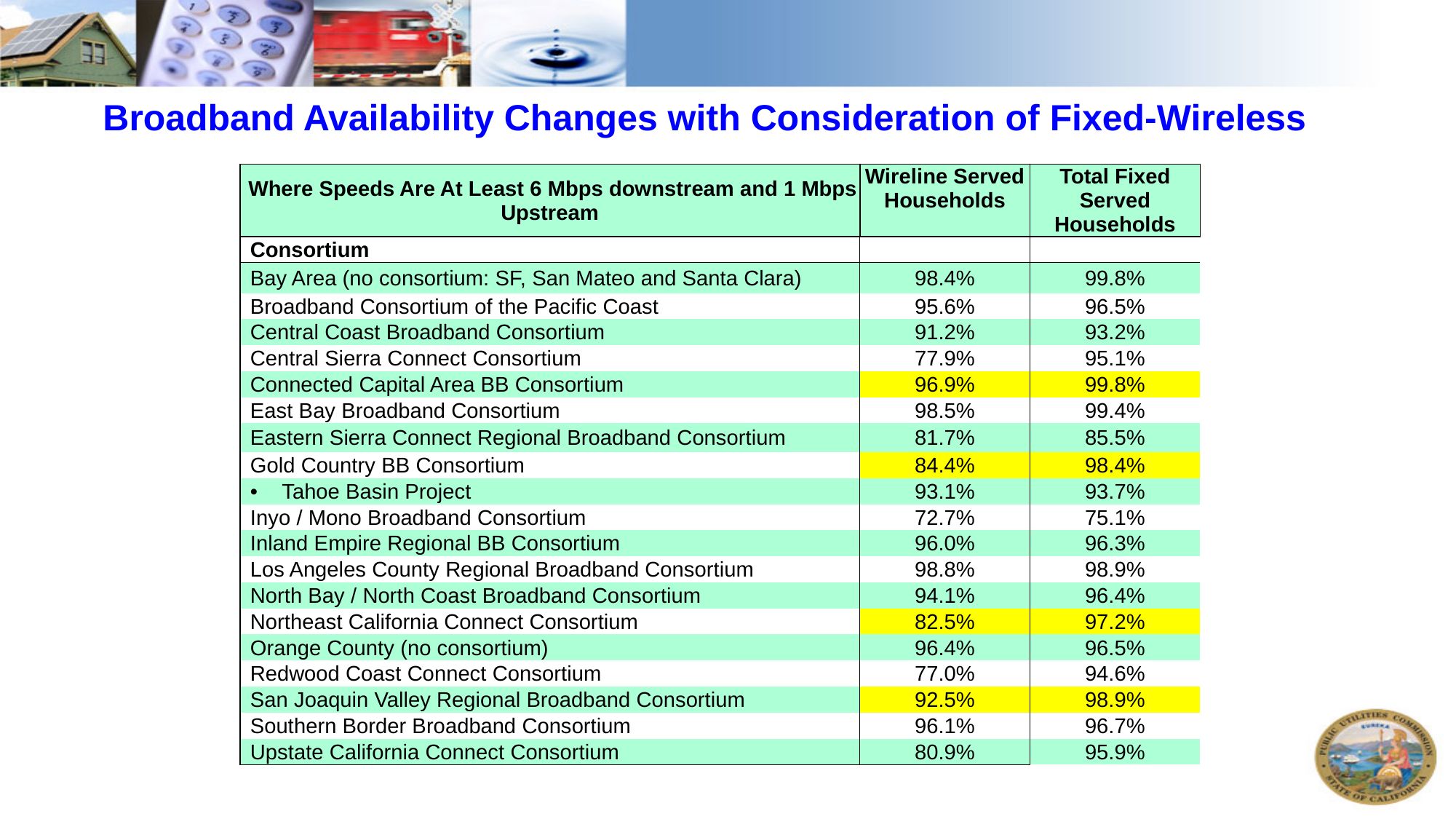

# Broadband Availability Changes with Consideration of Fixed-Wireless
| Where Speeds Are At Least 6 Mbps downstream and 1 Mbps Upstream | Wireline Served Households | Total Fixed Served Households |
| --- | --- | --- |
| Consortium |  |  |
| Bay Area (no consortium: SF, San Mateo and Santa Clara) | 98.4% | 99.8% |
| Broadband Consortium of the Pacific Coast | 95.6% | 96.5% |
| Central Coast Broadband Consortium | 91.2% | 93.2% |
| Central Sierra Connect Consortium | 77.9% | 95.1% |
| Connected Capital Area BB Consortium | 96.9% | 99.8% |
| East Bay Broadband Consortium | 98.5% | 99.4% |
| Eastern Sierra Connect Regional Broadband Consortium | 81.7% | 85.5% |
| Gold Country BB Consortium | 84.4% | 98.4% |
| • Tahoe Basin Project | 93.1% | 93.7% |
| Inyo / Mono Broadband Consortium | 72.7% | 75.1% |
| Inland Empire Regional BB Consortium | 96.0% | 96.3% |
| Los Angeles County Regional Broadband Consortium | 98.8% | 98.9% |
| North Bay / North Coast Broadband Consortium | 94.1% | 96.4% |
| Northeast California Connect Consortium | 82.5% | 97.2% |
| Orange County (no consortium) | 96.4% | 96.5% |
| Redwood Coast Connect Consortium | 77.0% | 94.6% |
| San Joaquin Valley Regional Broadband Consortium | 92.5% | 98.9% |
| Southern Border Broadband Consortium | 96.1% | 96.7% |
| Upstate California Connect Consortium | 80.9% | 95.9% |